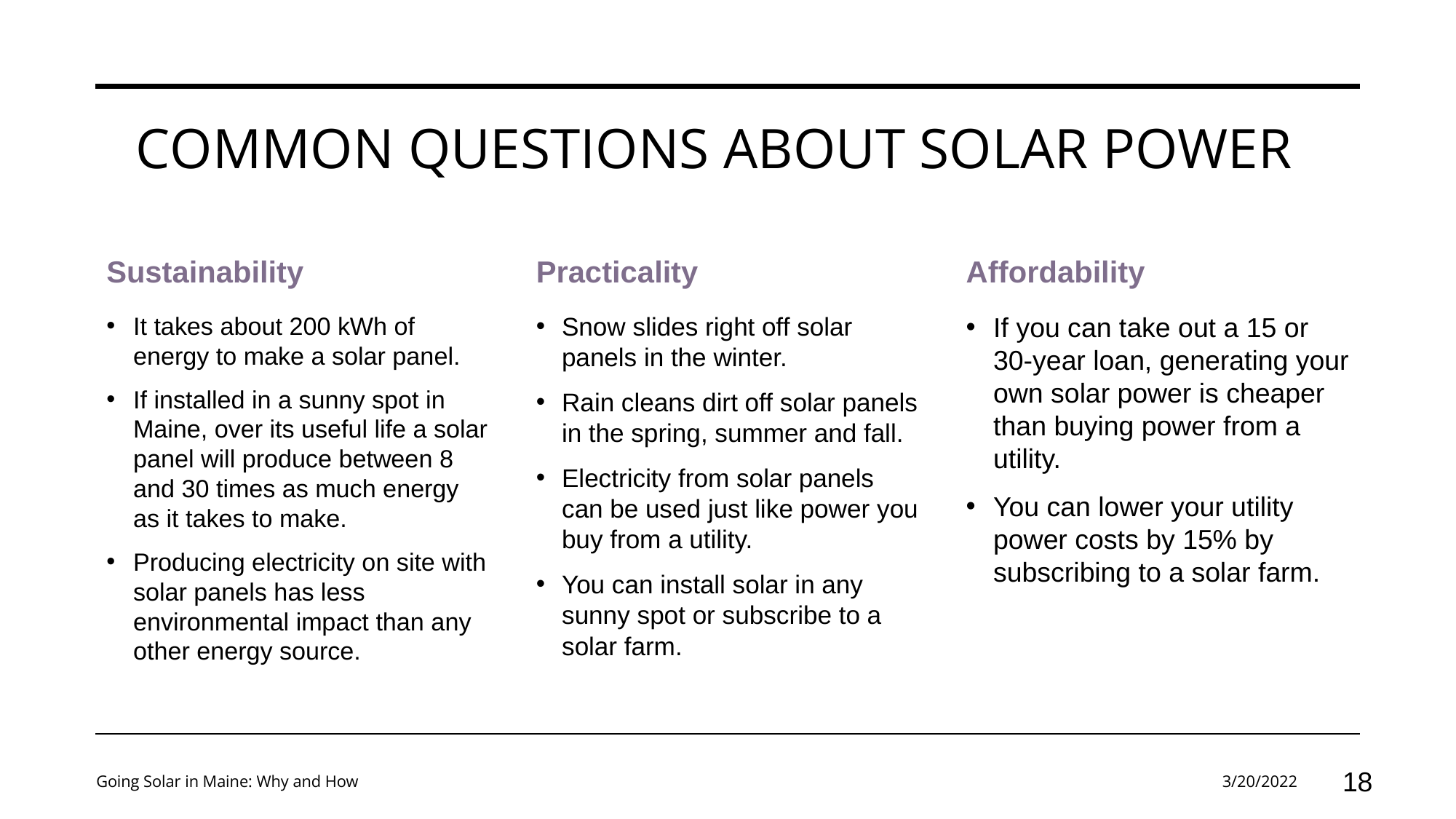

# COMMON QUESTIONS ABOUT SOLAR POWER
Sustainability
Practicality
Affordability
It takes about 200 kWh of energy to make a solar panel.
If installed in a sunny spot in Maine, over its useful life a solar panel will produce between 8 and 30 times as much energy as it takes to make.
Producing electricity on site with solar panels has less environmental impact than any other energy source.
Snow slides right off solar panels in the winter.
Rain cleans dirt off solar panels in the spring, summer and fall.
Electricity from solar panels can be used just like power you buy from a utility.
You can install solar in any sunny spot or subscribe to a solar farm.
If you can take out a 15 or 30-year loan, generating your own solar power is cheaper than buying power from a utility.
You can lower your utility power costs by 15% by subscribing to a solar farm.
Going Solar in Maine: Why and How
3/20/2022
18